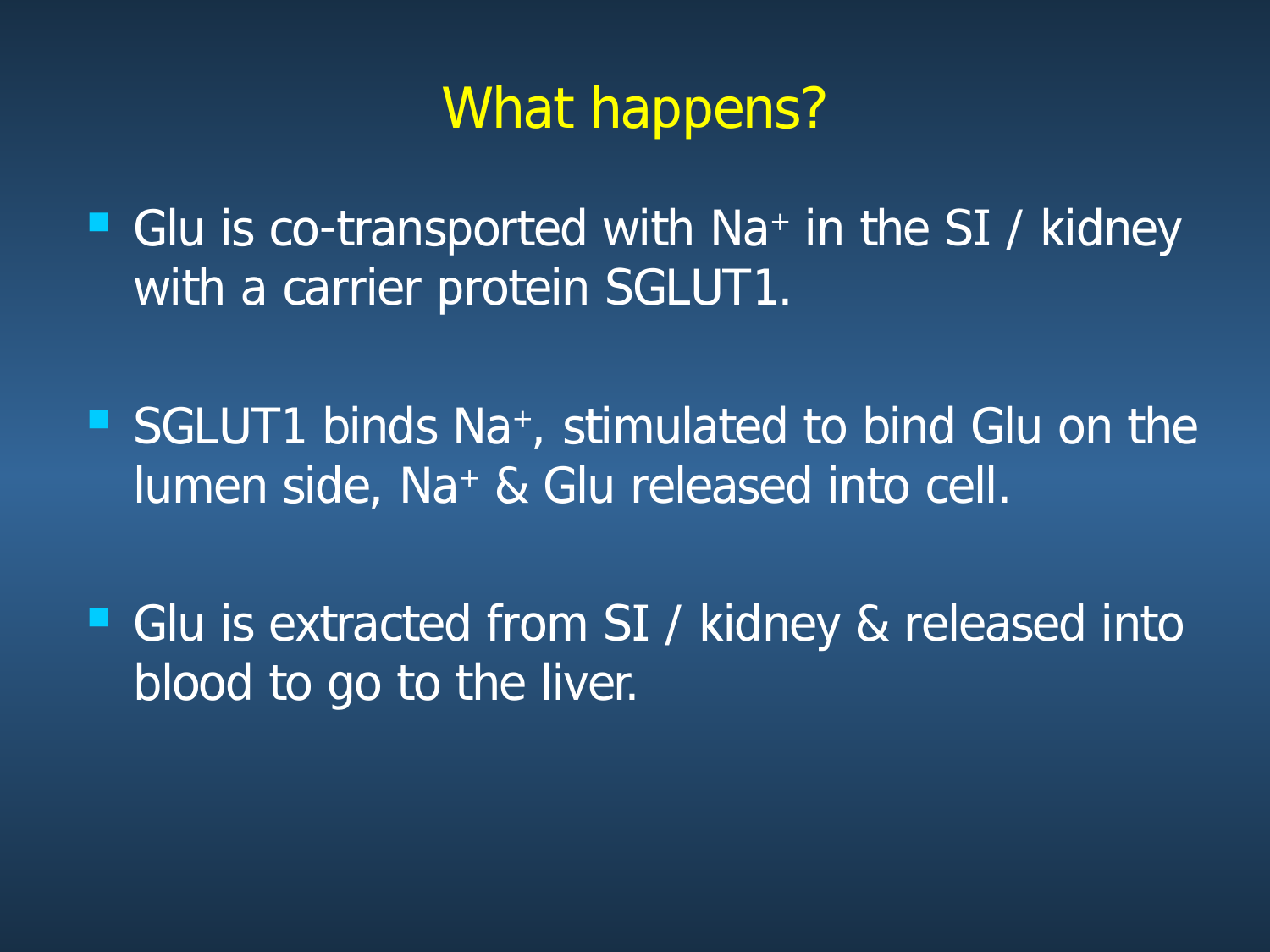

# What happens?
Glu is co-transported with Na+ in the SI / kidney with a carrier protein SGLUT1.

SGLUT1 binds Na+, stimulated to bind Glu on the lumen side, Na+ & Glu released into cell.

Glu is extracted from SI / kidney & released into blood to go to the liver.